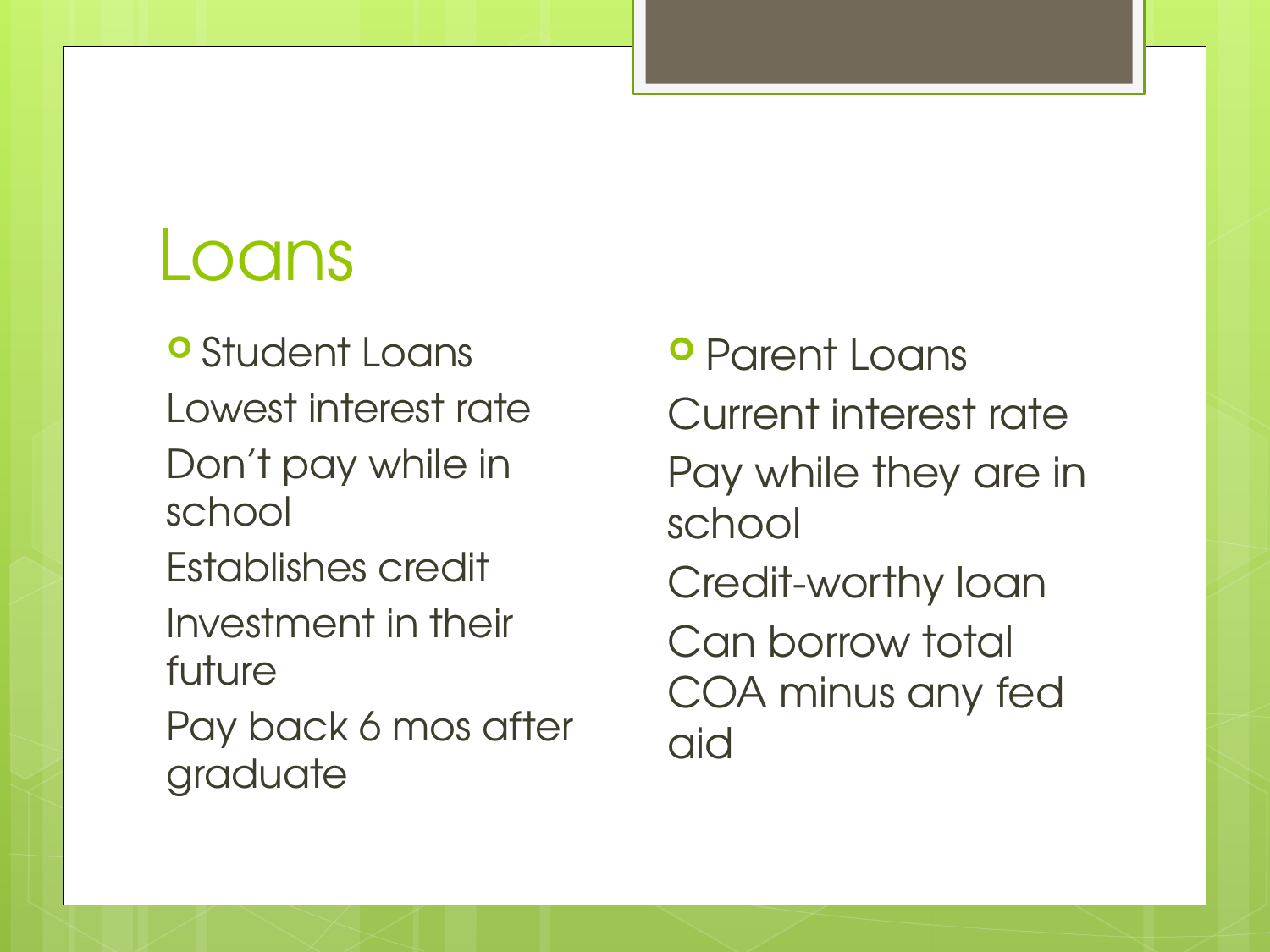

# Loans
Parent Loans
Current interest rate
Pay while they are in school
Credit-worthy loan
Can borrow total COA minus any fed aid

Student Loans
Lowest interest rate
Don’t pay while in school
Establishes credit
Investment in their future
Pay back 6 mos after graduate